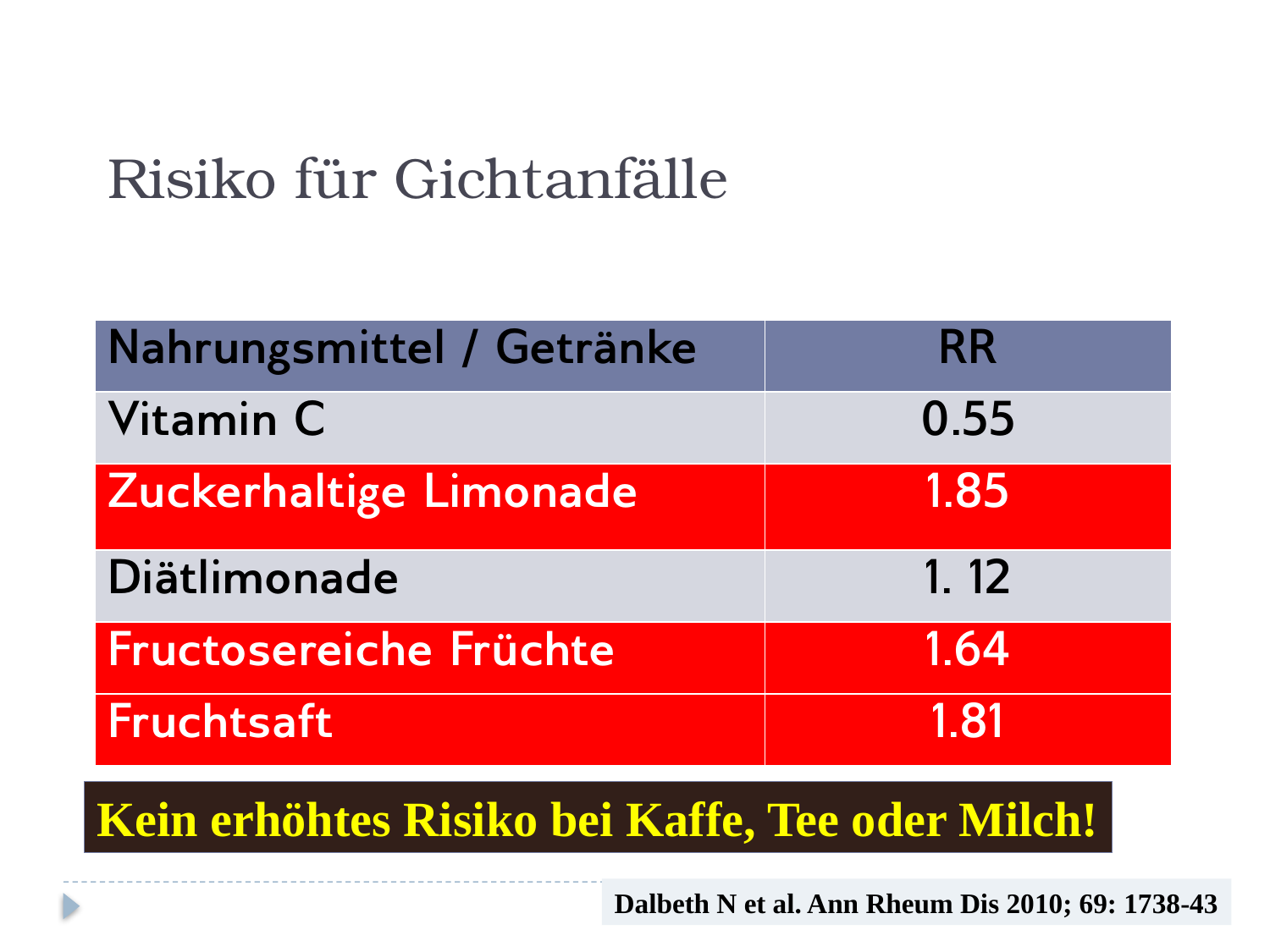

Risiko für Gichtanfälle
| Nahrungsmittel / Getränke | RR |
| --- | --- |
| Vitamin C | 0.55 |
| Zuckerhaltige Limonade | 1.85 |
| Diätlimonade | 1. 12 |
| Fructosereiche Früchte | 1.64 |
| Fruchtsaft | 1.81 |
Kein erhöhtes Risiko bei Kaffe, Tee oder Milch!
Dalbeth N et al. Ann Rheum Dis 2010; 69: 1738-43